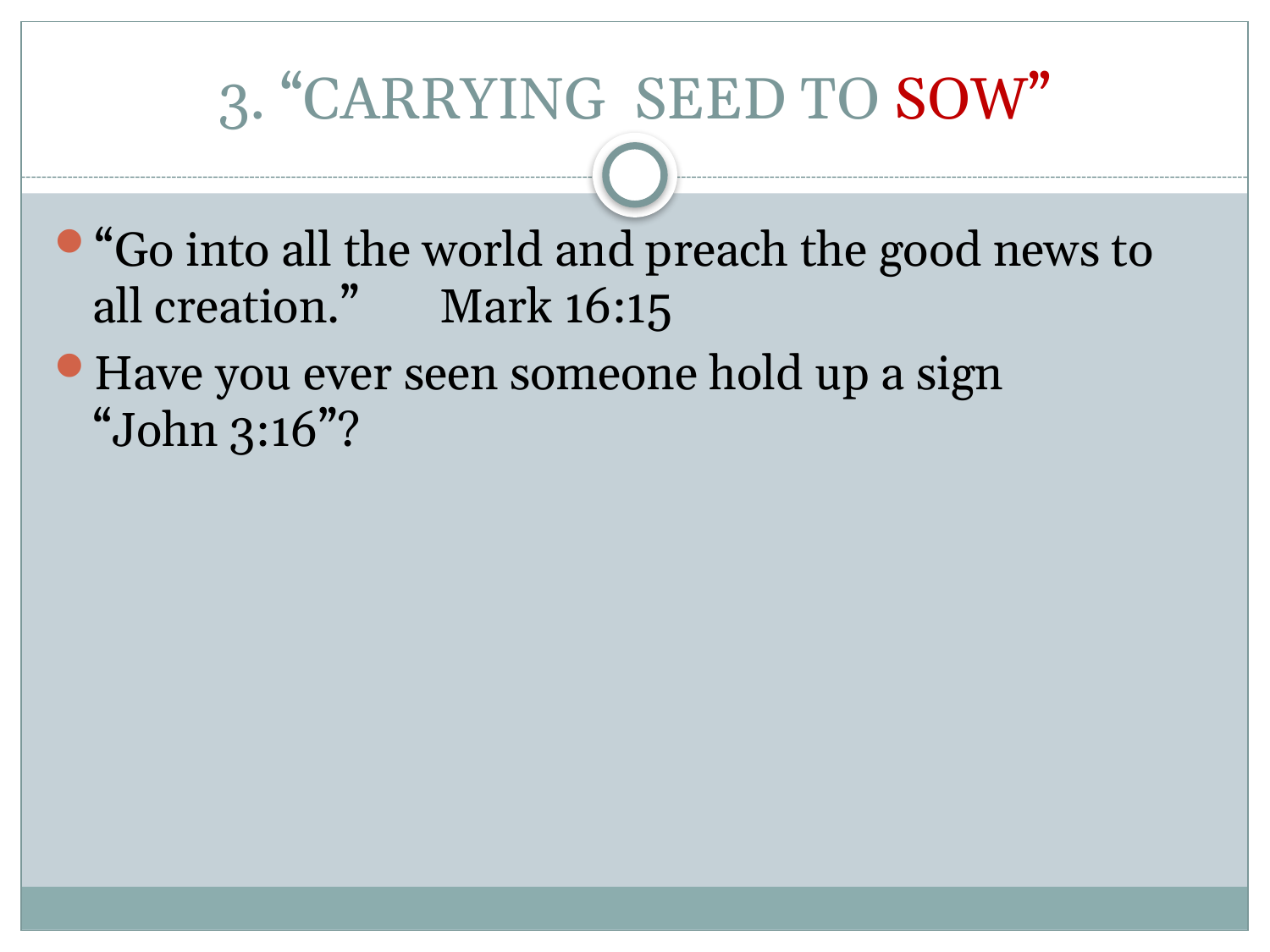

# 3. “CARRYING  SEED TO SOW”
“Go into all the world and preach the good news to all creation.”       Mark 16:15
Have you ever seen someone hold up a sign        “John 3:16”?